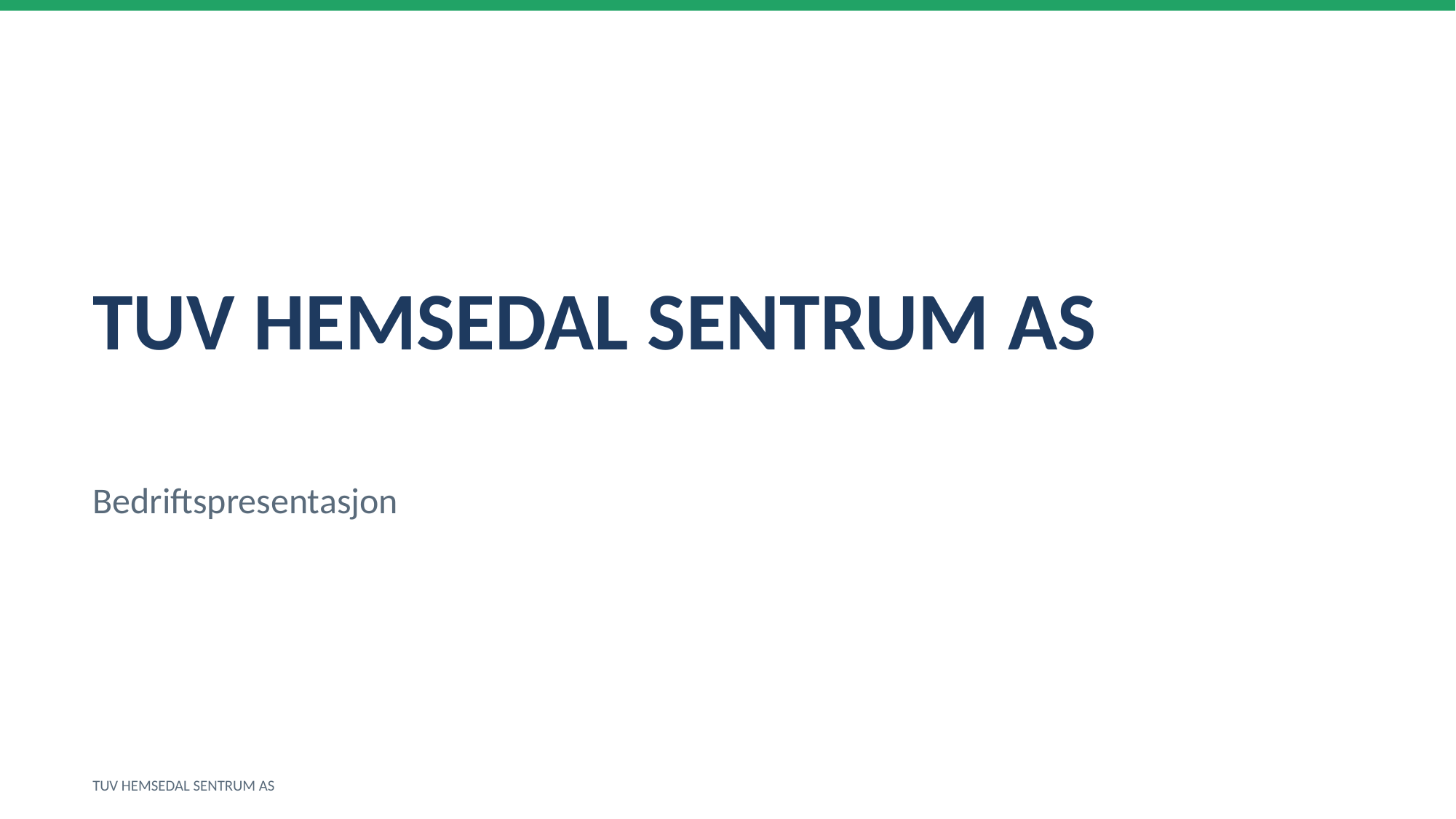

TUV HEMSEDAL SENTRUM AS
Bedriftspresentasjon
TUV HEMSEDAL SENTRUM AS